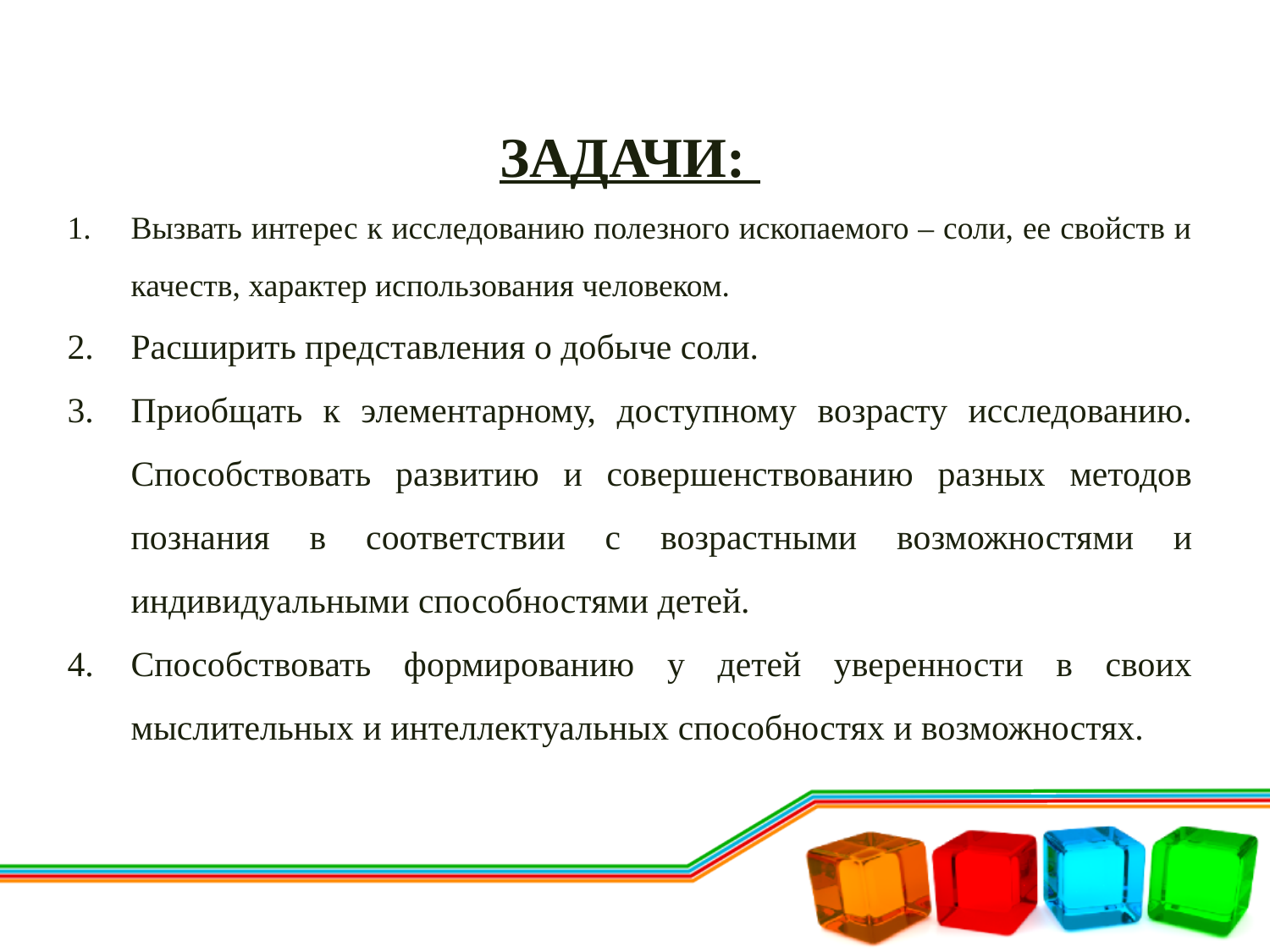

#

ЗАДАЧИ:
Вызвать интерес к исследованию полезного ископаемого – соли, ее свойств и качеств, характер использования человеком.
Расширить представления о добыче соли.
Приобщать к элементарному, доступному возрасту исследованию. Способствовать развитию и совершенствованию разных методов познания в соответствии с возрастными возможностями и индивидуальными способностями детей.
Способствовать формированию у детей уверенности в своих мыслительных и интеллектуальных способностях и возможностях.